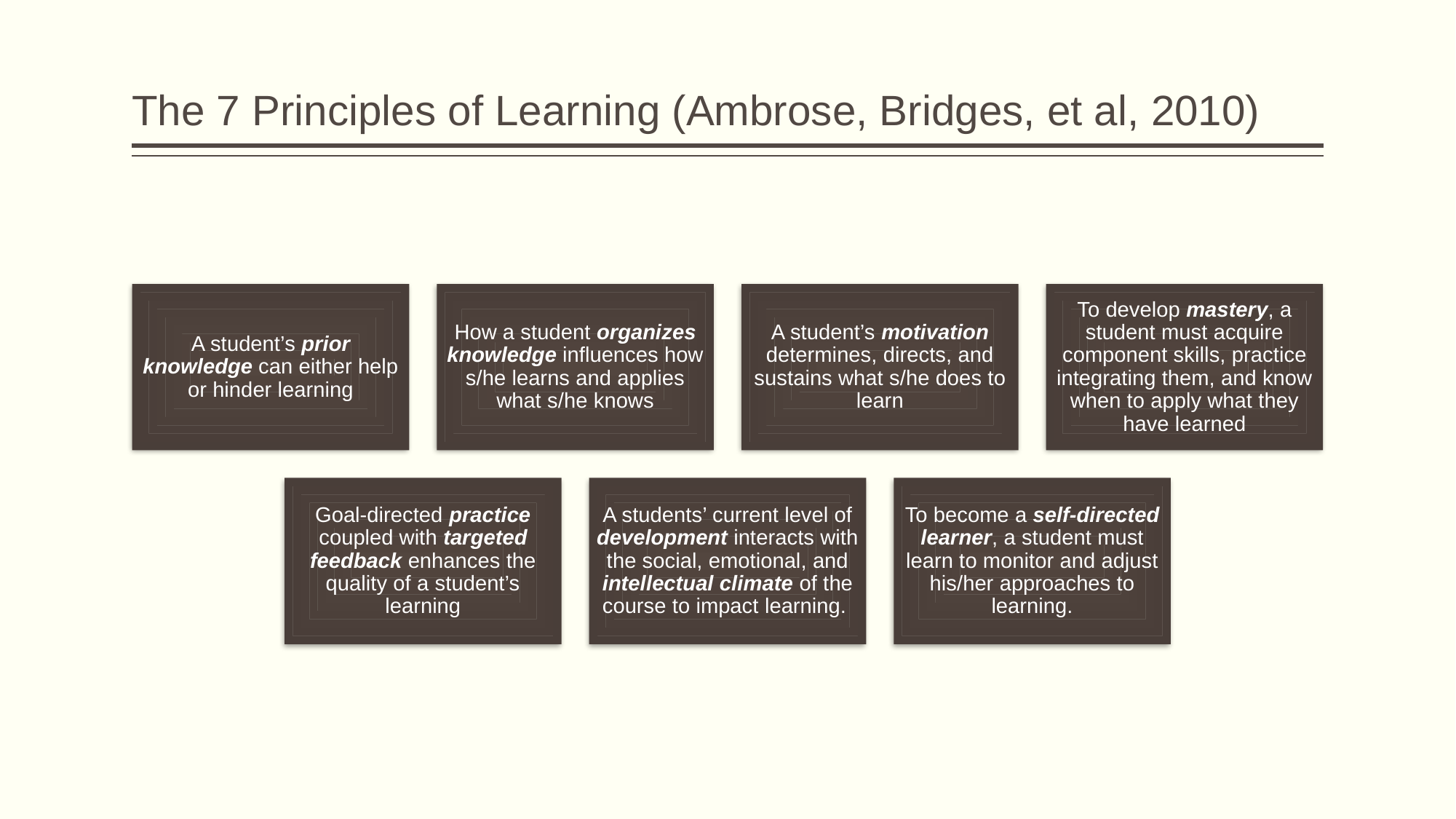

# The 7 Principles of Learning (Ambrose, Bridges, et al, 2010)
A student’s prior knowledge can either help or hinder learning
How a student organizes knowledge influences how s/he learns and applies what s/he knows
A student’s motivation determines, directs, and sustains what s/he does to learn
To develop mastery, a student must acquire component skills, practice integrating them, and know when to apply what they have learned
Goal-directed practice coupled with targeted feedback enhances the quality of a student’s learning
A students’ current level of development interacts with the social, emotional, and intellectual climate of the course to impact learning.
To become a self-directed learner, a student must learn to monitor and adjust his/her approaches to learning.